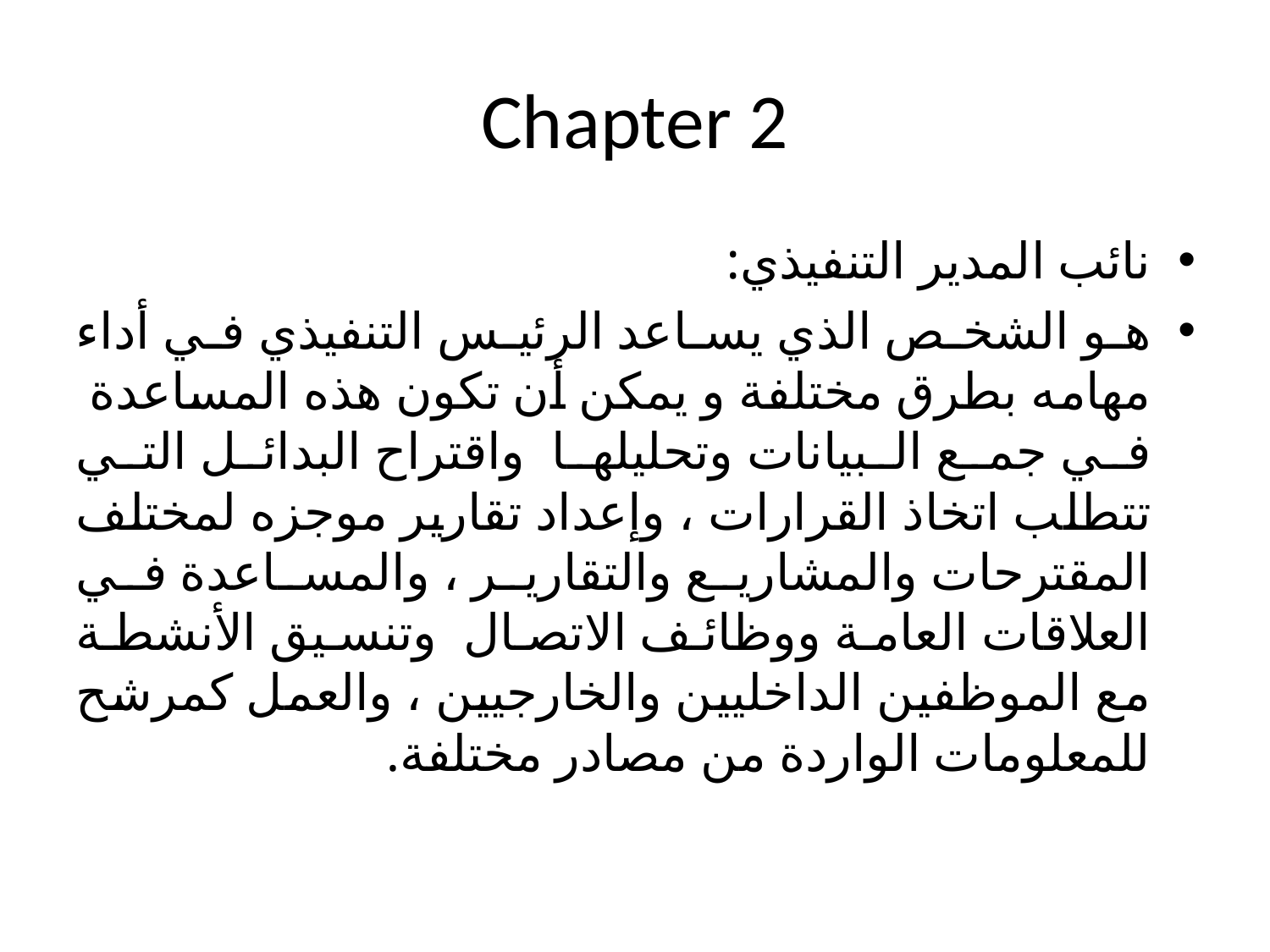

# Chapter 2
نائب المدير التنفيذي:
هو الشخص الذي يساعد الرئيس التنفيذي في أداء مهامه بطرق مختلفة و يمكن أن تكون هذه المساعدة  في جمع البيانات وتحليلها  واقتراح البدائل التي تتطلب اتخاذ القرارات ، وإعداد تقارير موجزه لمختلف المقترحات والمشاريع والتقارير ، والمساعدة في العلاقات العامة ووظائف الاتصال  وتنسيق الأنشطة مع الموظفين الداخليين والخارجيين ، والعمل كمرشح للمعلومات الواردة من مصادر مختلفة.